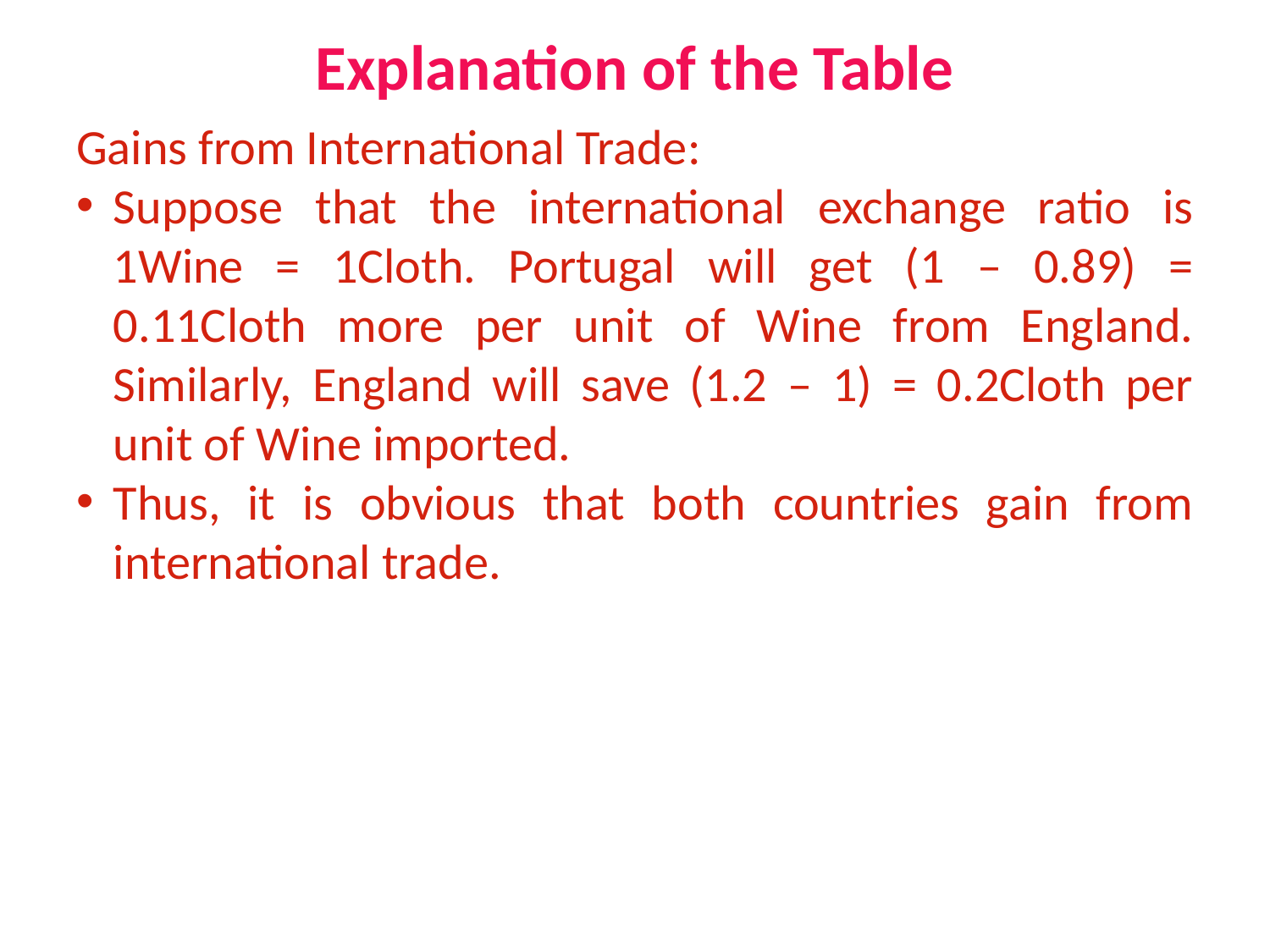

# Explanation of the Table
Gains from International Trade:
Suppose that the international exchange ratio is 1Wine = 1Cloth. Portugal will get (1 – 0.89) = 0.11Cloth more per unit of Wine from England. Similarly, England will save (1.2 – 1) = 0.2Cloth per unit of Wine imported.
Thus, it is obvious that both countries gain from international trade.